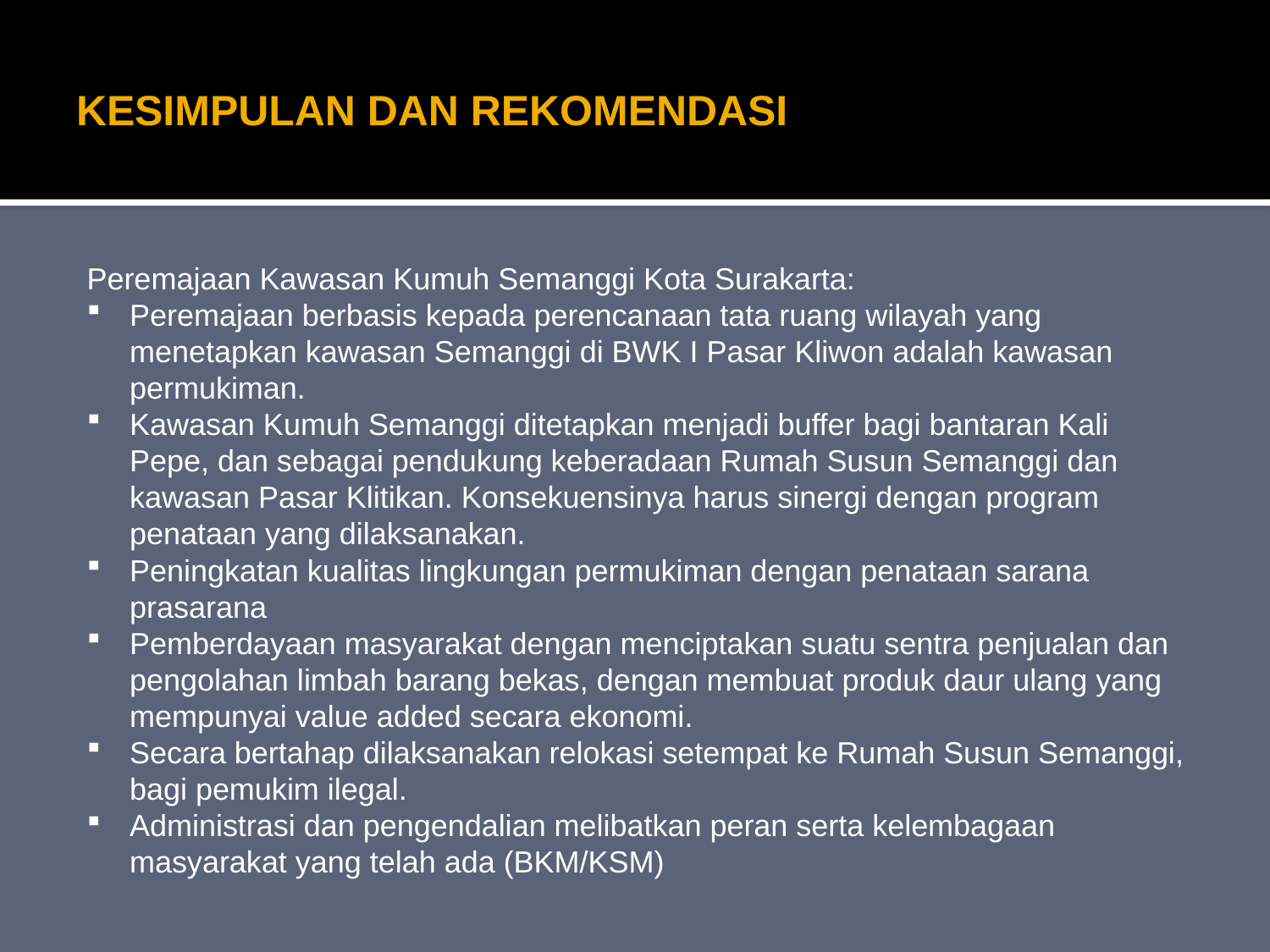

# KESIMPULAN DAN REKOMENDASI
Peremajaan Kawasan Kumuh Semanggi Kota Surakarta:
Peremajaan berbasis kepada perencanaan tata ruang wilayah yang menetapkan kawasan Semanggi di BWK I Pasar Kliwon adalah kawasan permukiman.
Kawasan Kumuh Semanggi ditetapkan menjadi buffer bagi bantaran Kali Pepe, dan sebagai pendukung keberadaan Rumah Susun Semanggi dan kawasan Pasar Klitikan. Konsekuensinya harus sinergi dengan program penataan yang dilaksanakan.
Peningkatan kualitas lingkungan permukiman dengan penataan sarana prasarana
Pemberdayaan masyarakat dengan menciptakan suatu sentra penjualan dan pengolahan limbah barang bekas, dengan membuat produk daur ulang yang mempunyai value added secara ekonomi.
Secara bertahap dilaksanakan relokasi setempat ke Rumah Susun Semanggi, bagi pemukim ilegal.
Administrasi dan pengendalian melibatkan peran serta kelembagaan masyarakat yang telah ada (BKM/KSM)